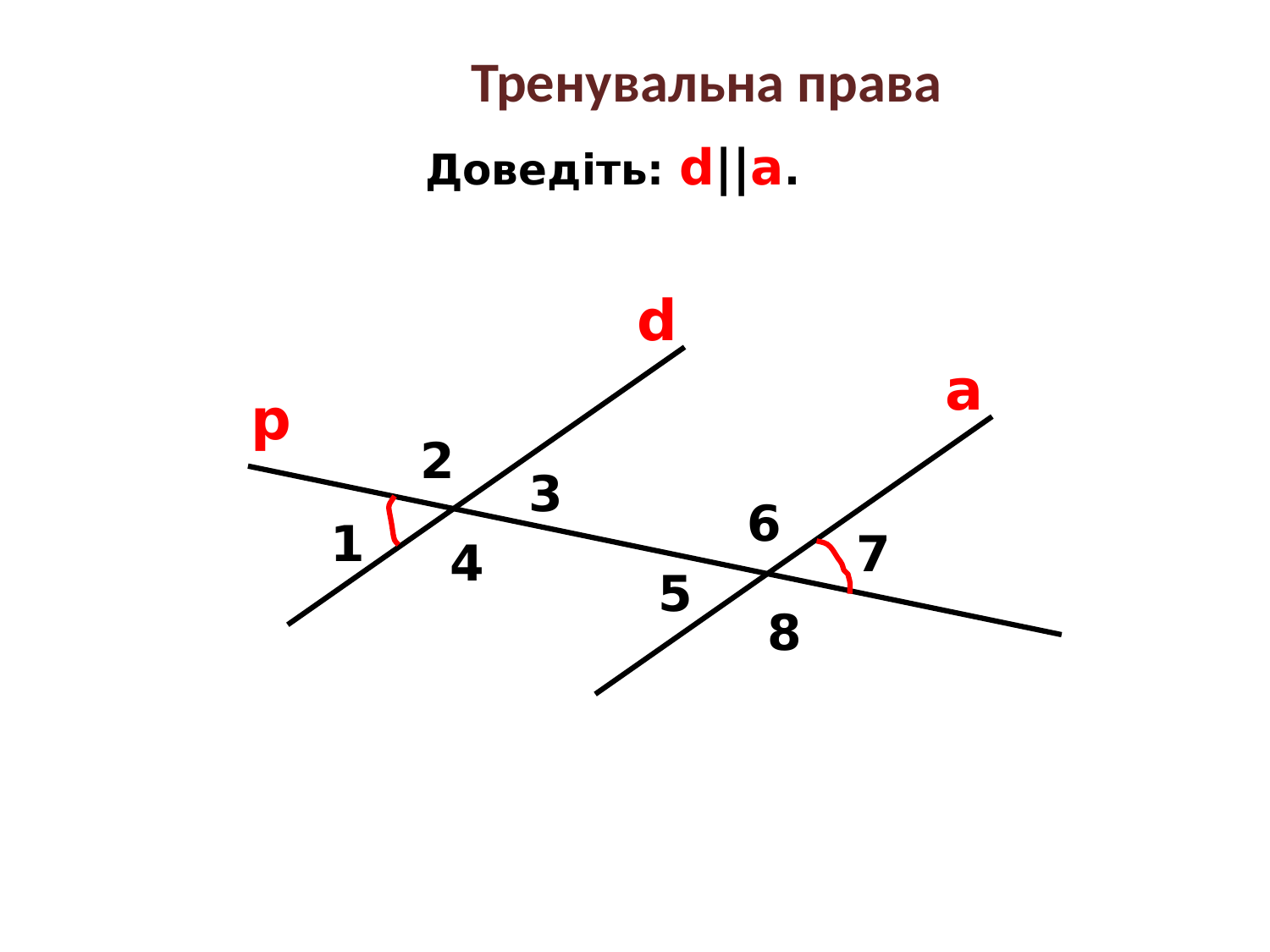

Тренувальна права
Доведіть: d||a.
d
а
р
2
3
6

1
7
4

5
8